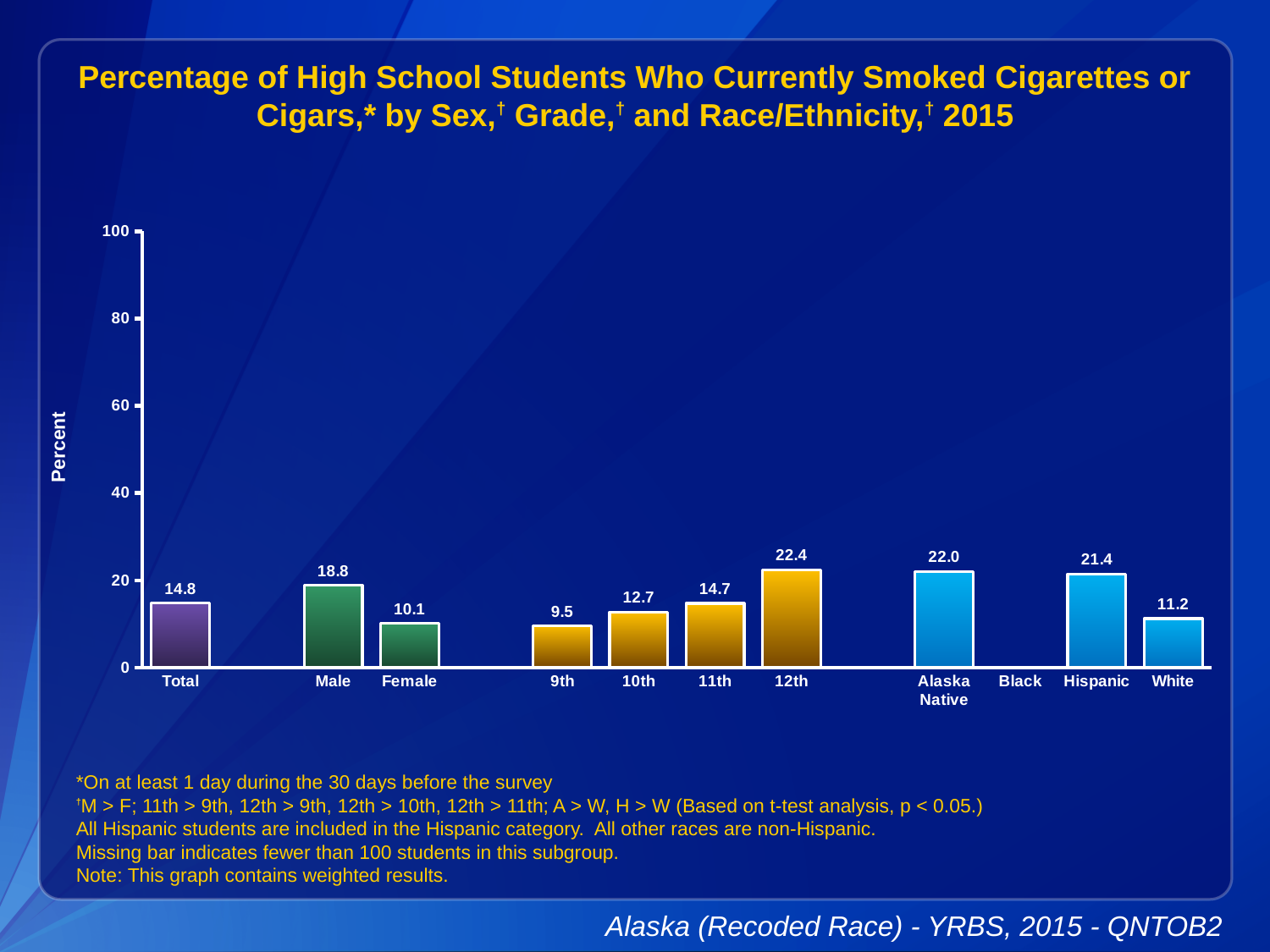

Percentage of High School Students Who Currently Smoked Cigarettes or Cigars,* by Sex,† Grade,† and Race/Ethnicity,† 2015

### Chart

| Category | Series 1 |
|---|---|
| Total | 14.8 |
|  | None |
| Male | 18.8 |
| Female | 10.1 |
|  | None |
| 9th | 9.5 |
| 10th | 12.7 |
| 11th | 14.7 |
| 12th | 22.4 |
|  | None |
| Alaska Native | 22.0 |
| Black | None |
| Hispanic | 21.4 |
| White | 11.2 |
*On at least 1 day during the 30 days before the survey
†M > F; 11th > 9th, 12th > 9th, 12th > 10th, 12th > 11th; A > W, H > W (Based on t-test analysis, p < 0.05.)
All Hispanic students are included in the Hispanic category.  All other races are non-Hispanic.
Missing bar indicates fewer than 100 students in this subgroup.
Note: This graph contains weighted results.
Alaska (Recoded Race) - YRBS, 2015 - QNTOB2